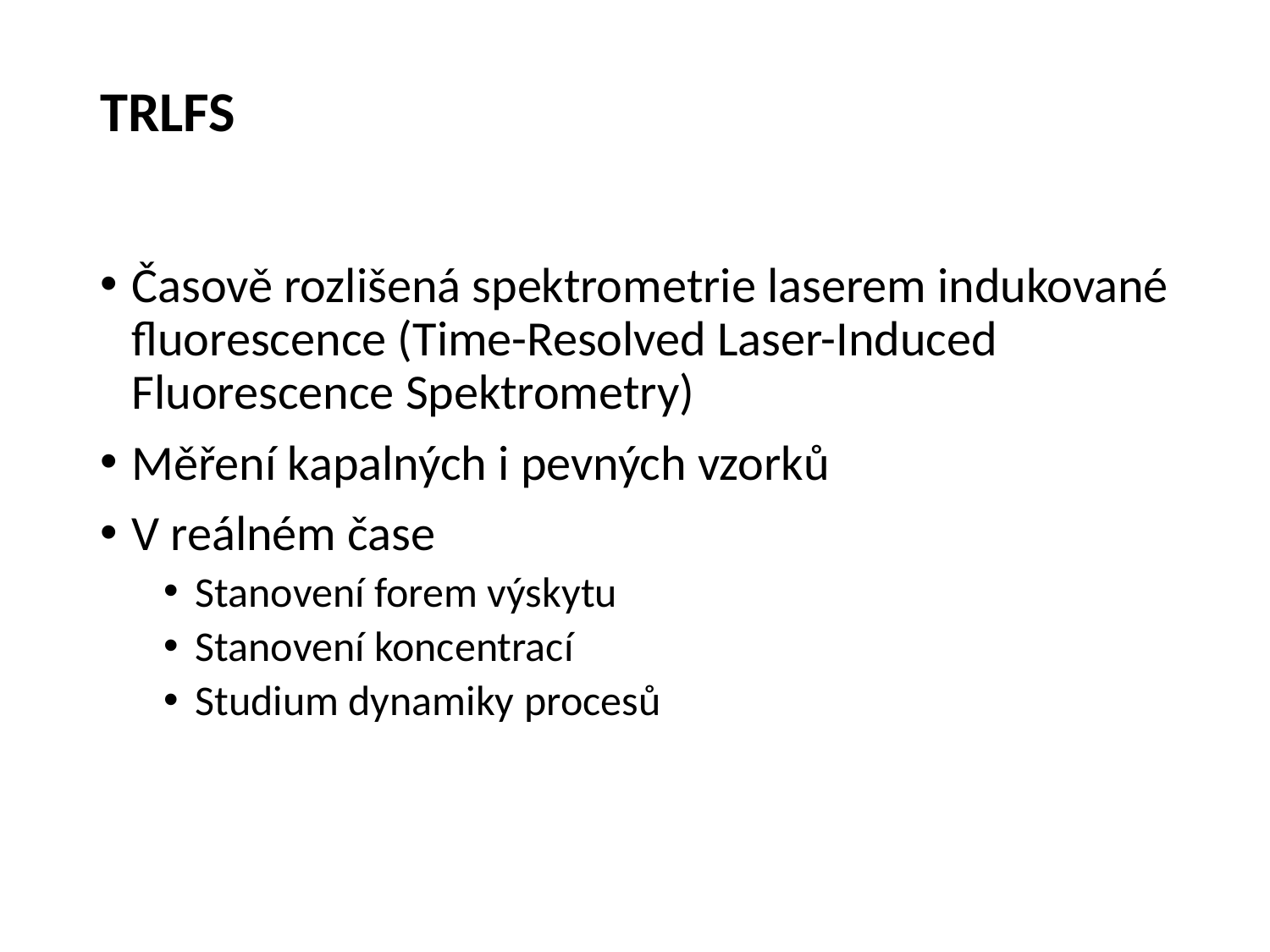

# TRLFS
Časově rozlišená spektrometrie laserem indukované fluorescence (Time-Resolved Laser-Induced Fluorescence Spektrometry)
Měření kapalných i pevných vzorků
V reálném čase
Stanovení forem výskytu
Stanovení koncentrací
Studium dynamiky procesů